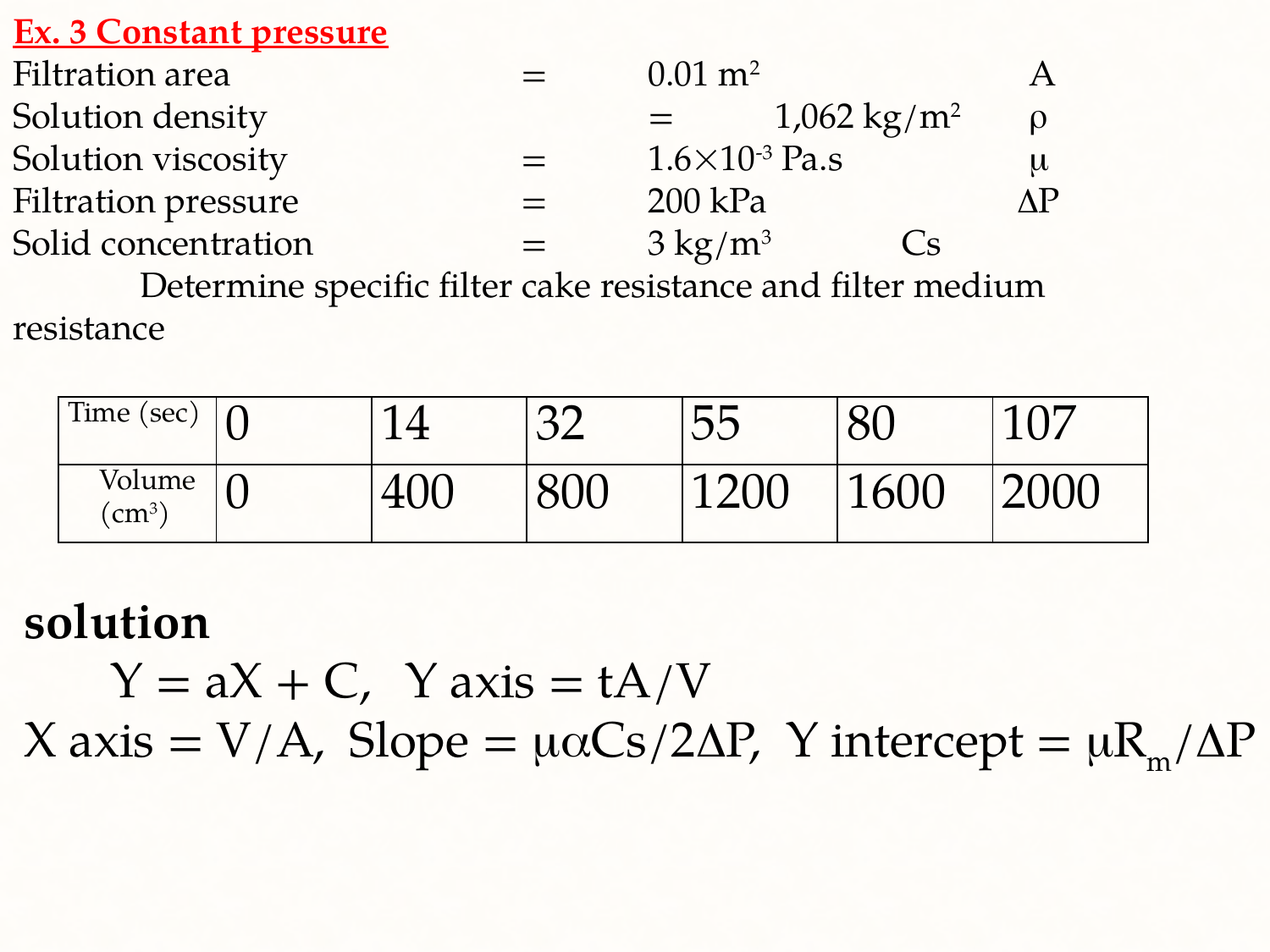

Ex. 3 Constant pressure
Filtration area 			=	0.01 m2			A
Solution density			=	1,062 kg/m2	ρ
Solution viscosity		=	1.6×10-3 Pa.s		μ
Filtration pressure		=	200 kPa		             ΔP
Solid concentration		=	3 kg/m3		Cs
	Determine specific filter cake resistance and filter medium resistance
| Time (sec) | 0 | 14 | 32 | 55 | 80 | 107 |
| --- | --- | --- | --- | --- | --- | --- |
| Volume (cm3) | 0 | 400 | 800 | 1200 | 1600 | 2000 |
solution
       Y = aX + C, 	Y axis = tA/V
X axis = V/A,  Slope = μαCs/2ΔP,  Y intercept = μRm/ΔP